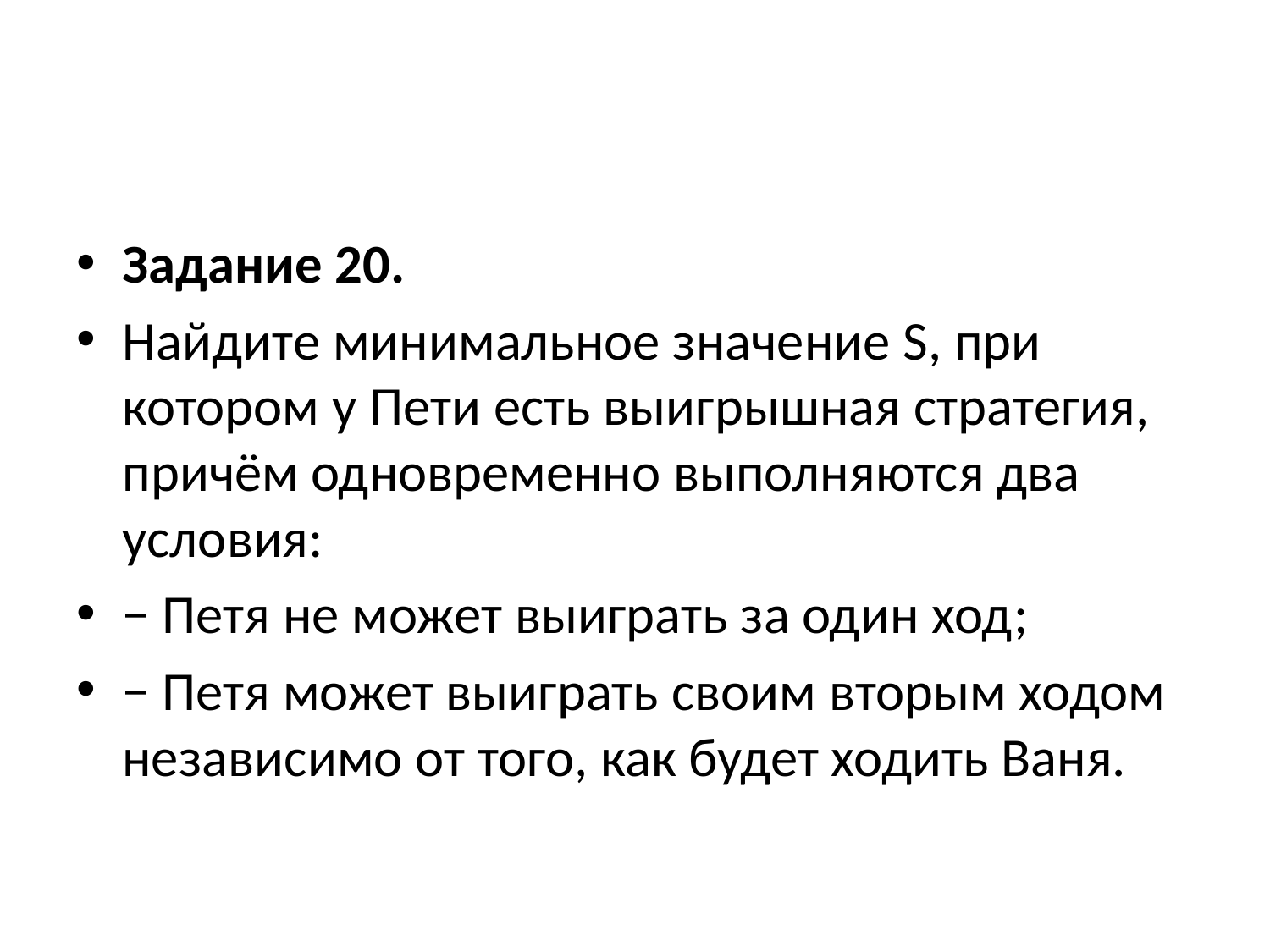

#
Задание 20.
Найдите минимальное значение S, при котором у Пети есть выигрышная стратегия, причём одновременно выполняются два условия:
− Петя не может выиграть за один ход;
− Петя может выиграть своим вторым ходом независимо от того, как будет ходить Ваня.